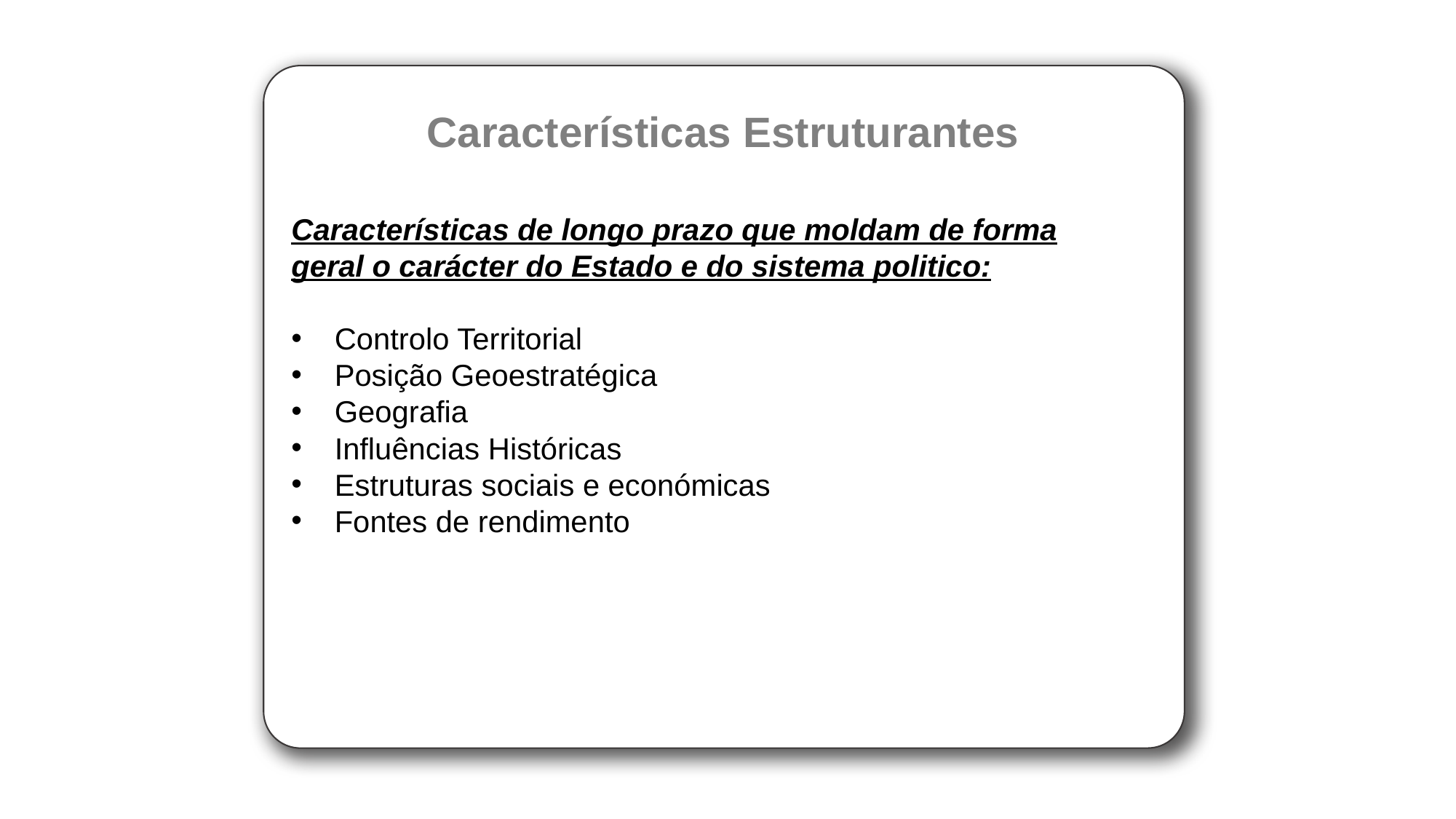

Características Estruturantes

Características de longo prazo que moldam de forma geral o carácter do Estado e do sistema politico:

Controlo Territorial
Posição Geoestratégica
Geografia
Influências Históricas
Estruturas sociais e económicas
Fontes de rendimento